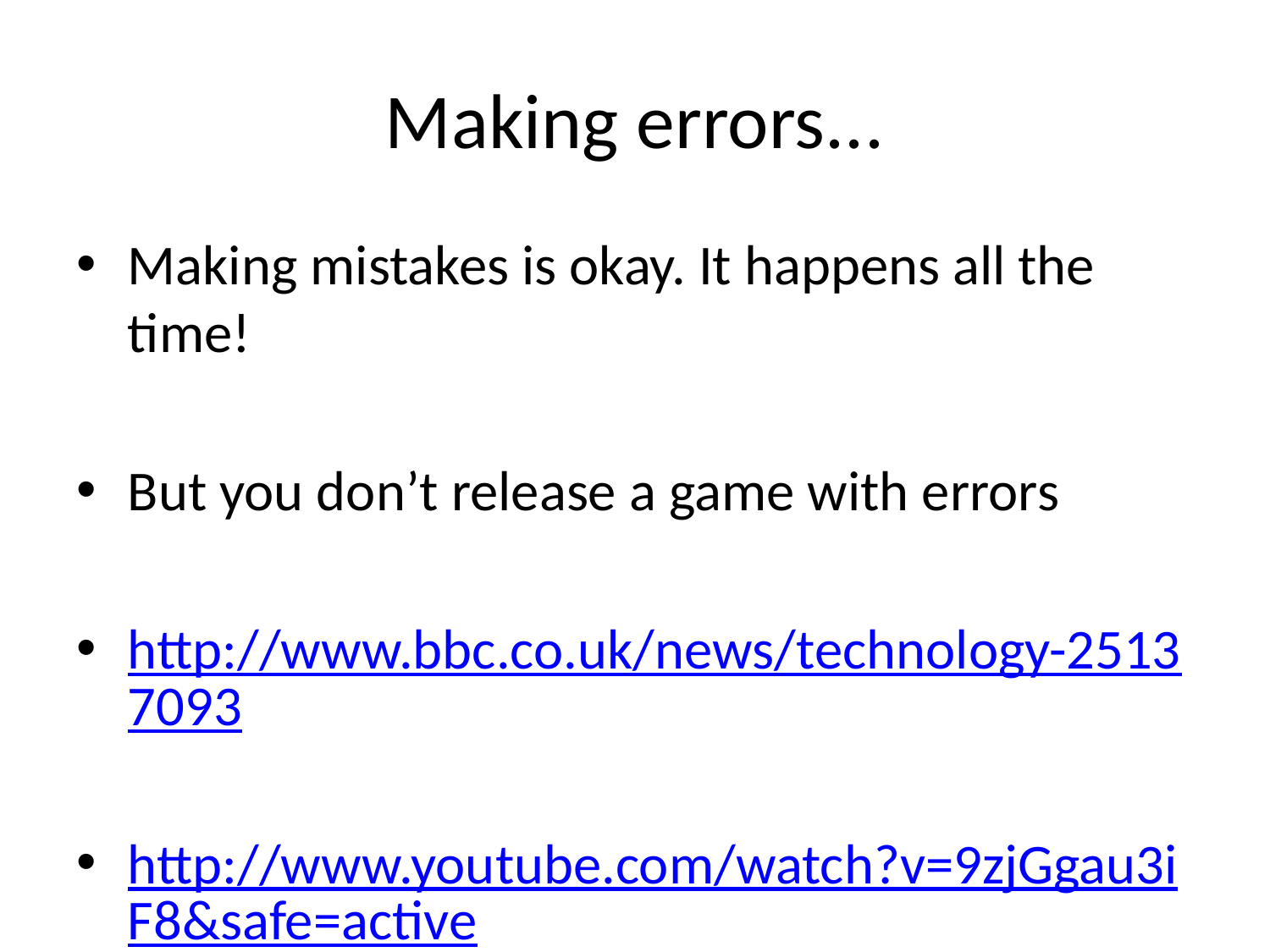

# Making errors...
Making mistakes is okay. It happens all the time!

But you don’t release a game with errors

http://www.bbc.co.uk/news/technology-25137093

http://www.youtube.com/watch?v=9zjGgau3iF8&safe=active